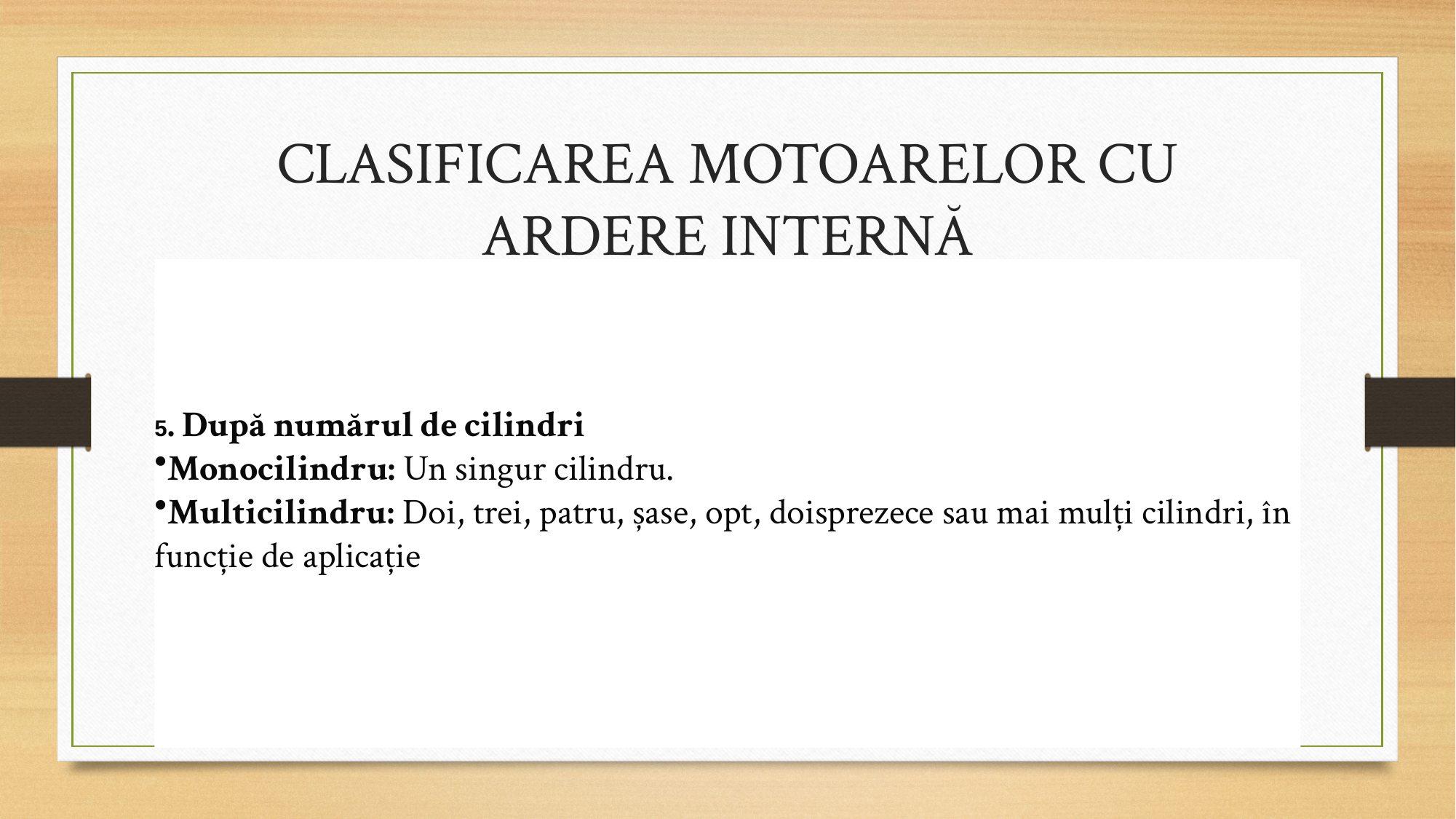

# CLASIFICAREA MOTOARELOR CU ARDERE INTERNĂ
5. După numărul de cilindri
Monocilindru: Un singur cilindru.
Multicilindru: Doi, trei, patru, șase, opt, doisprezece sau mai mulți cilindri, în funcție de aplicație